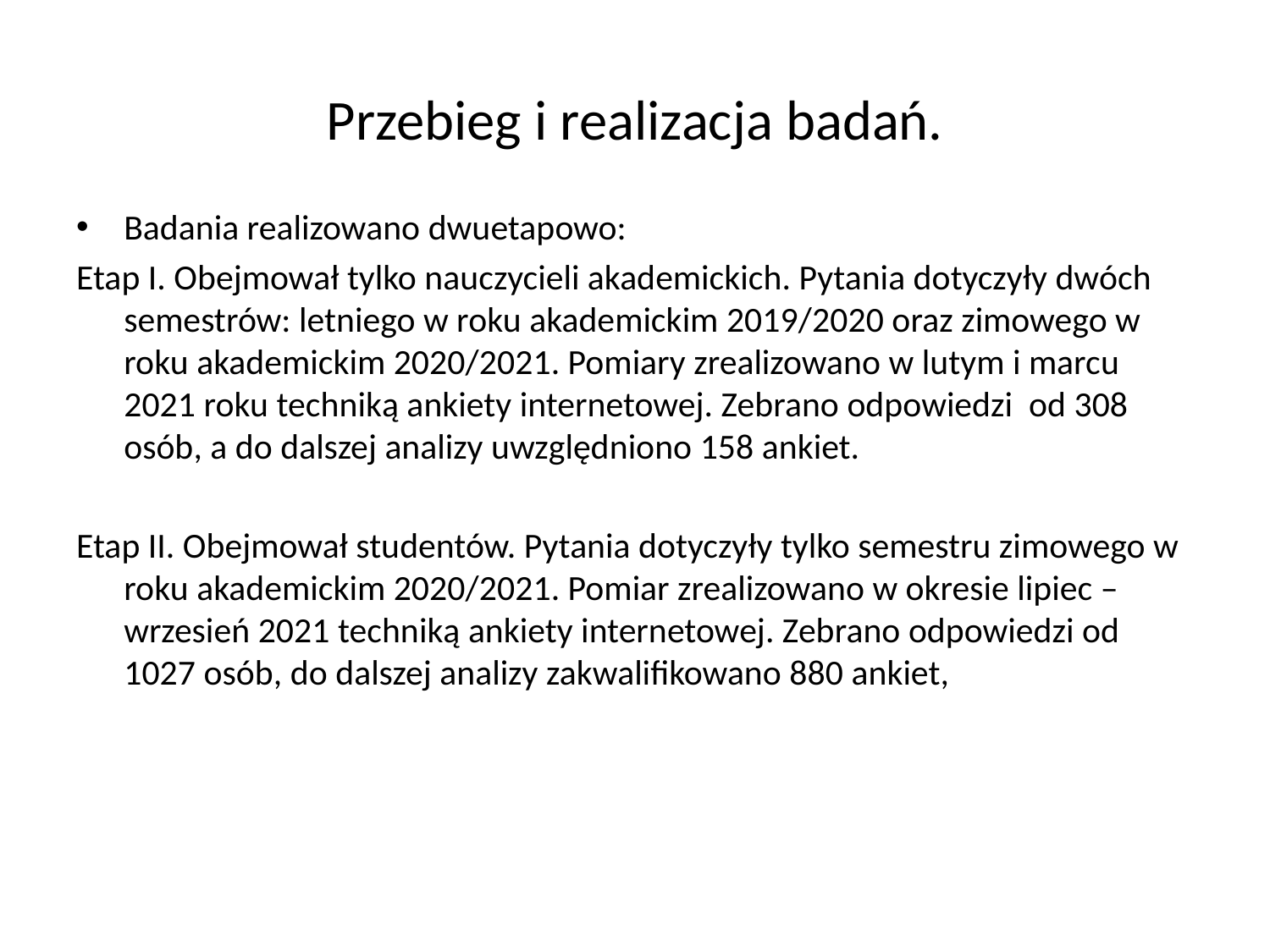

# Przebieg i realizacja badań.
Badania realizowano dwuetapowo:
Etap I. Obejmował tylko nauczycieli akademickich. Pytania dotyczyły dwóch semestrów: letniego w roku akademickim 2019/2020 oraz zimowego w roku akademickim 2020/2021. Pomiary zrealizowano w lutym i marcu 2021 roku techniką ankiety internetowej. Zebrano odpowiedzi  od 308 osób, a do dalszej analizy uwzględniono 158 ankiet.

Etap II. Obejmował studentów. Pytania dotyczyły tylko semestru zimowego w roku akademickim 2020/2021. Pomiar zrealizowano w okresie lipiec – wrzesień 2021 techniką ankiety internetowej. Zebrano odpowiedzi od 1027 osób, do dalszej analizy zakwalifikowano 880 ankiet,